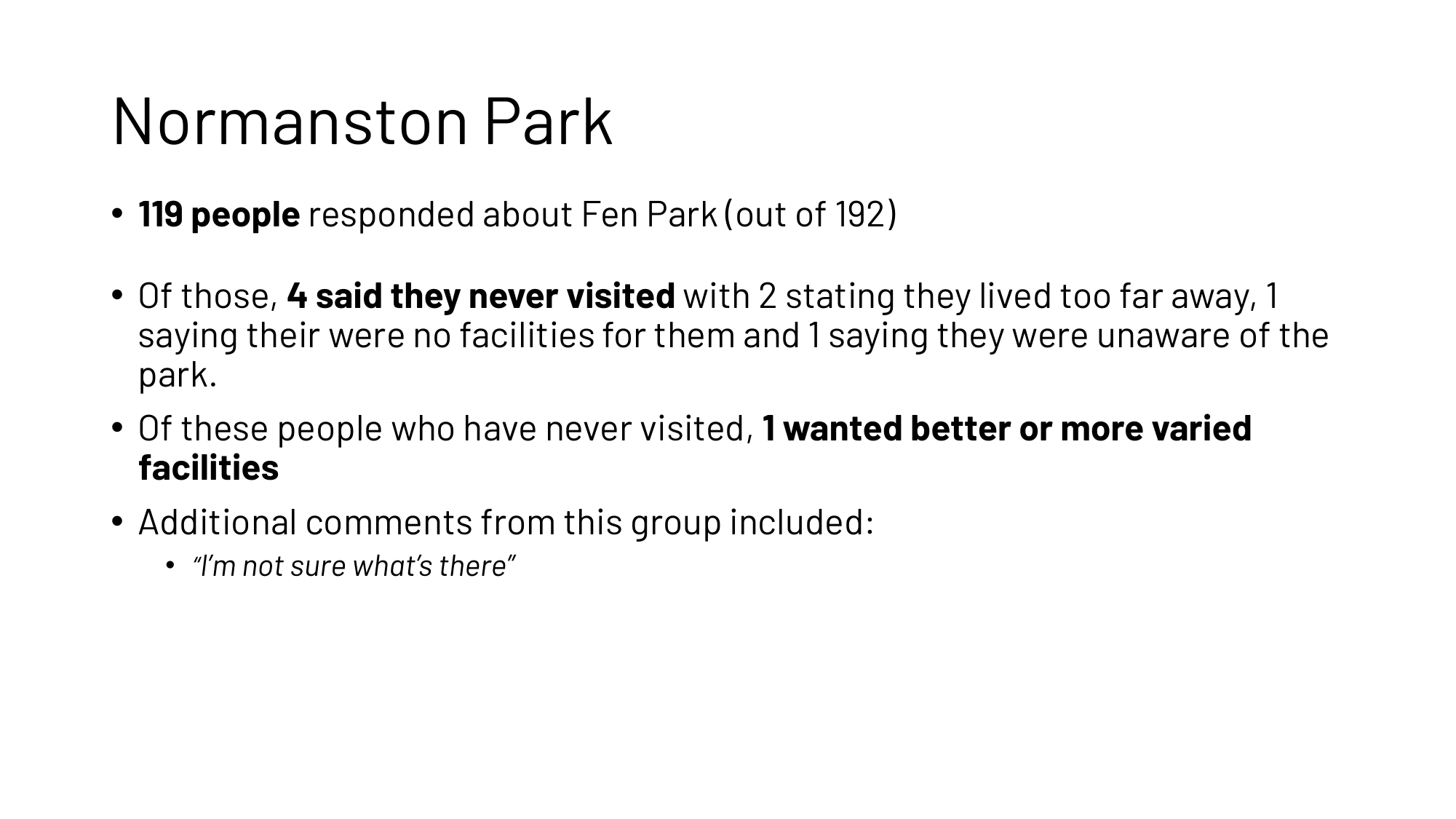

# Normanston Park
119 people responded about Fen Park (out of 192)

Of those, 4 said they never visited with 2 stating they lived too far away, 1 saying their were no facilities for them and 1 saying they were unaware of the park.
Of these people who have never visited, 1 wanted better or more varied facilities
Additional comments from this group included:
“I’m not sure what’s there”